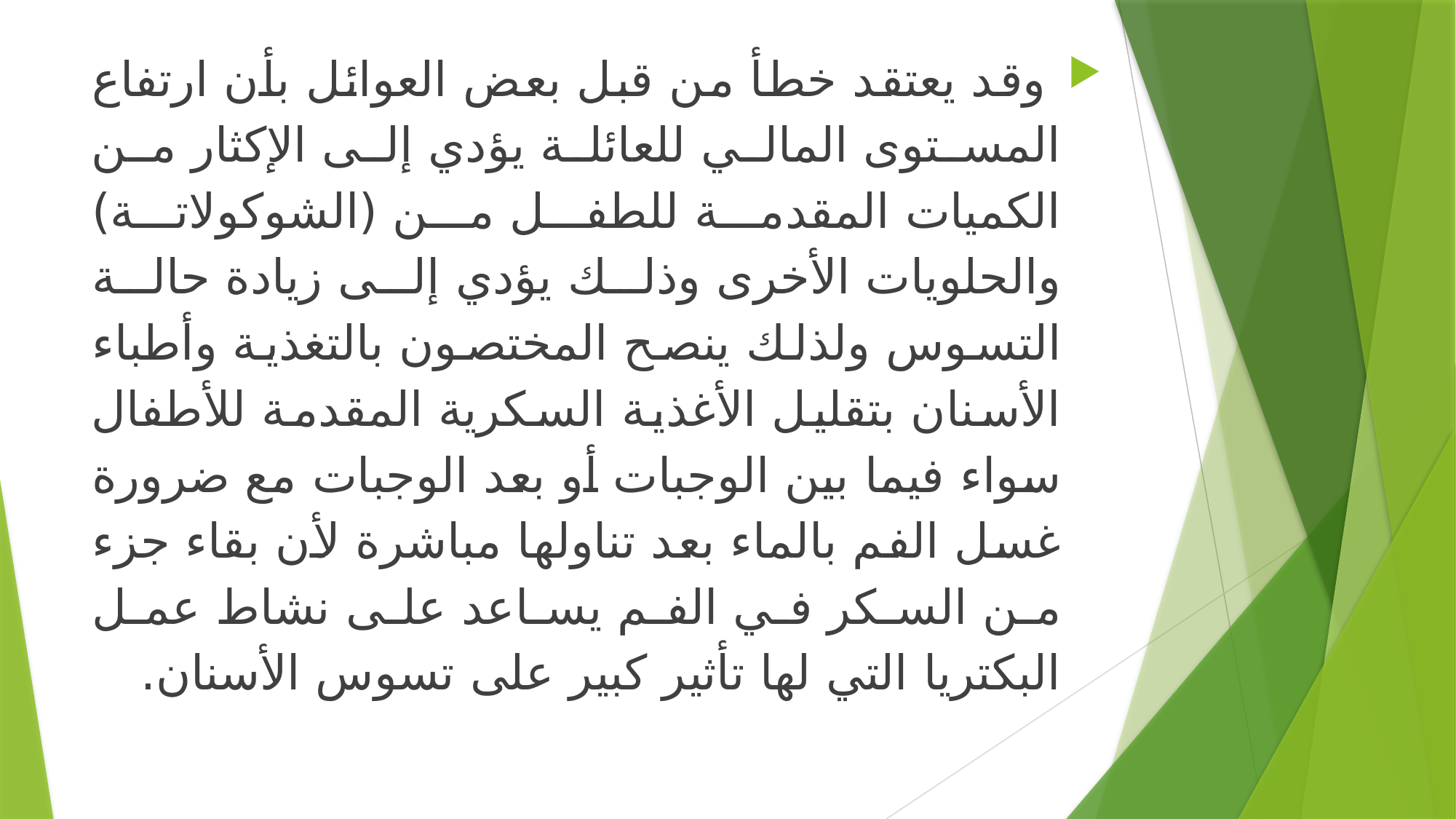

وقد يعتقد خطأ من قبل بعض العوائل بأن ارتفاع المستوى المالي للعائلة يؤدي إلى الإكثار من الكميات المقدمة للطفل من (الشوكولاتة) والحلويات الأخرى وذلك يؤدي إلى زيادة حالة التسوس ولذلك ينصح المختصون بالتغذية وأطباء الأسنان بتقليل الأغذية السكرية المقدمة للأطفال سواء فيما بين الوجبات أو بعد الوجبات مع ضرورة غسل الفم بالماء بعد تناولها مباشرة لأن بقاء جزء من السكر في الفم يساعد على نشاط عمل البكتريا التي لها تأثير كبير على تسوس الأسنان.